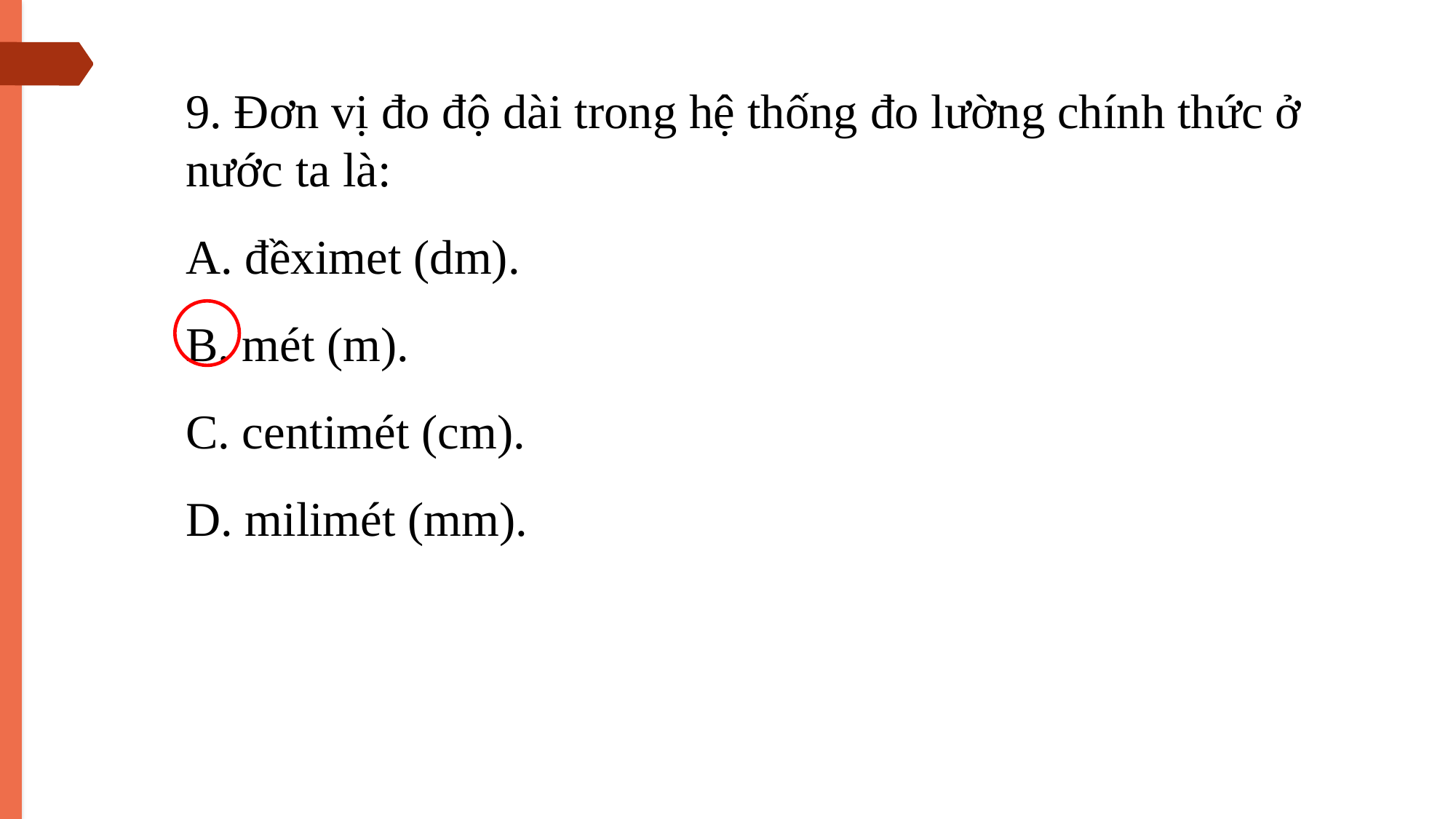

9. Đơn vị đo độ dài trong hệ thống đo lường chính thức ở nước ta là:
A. đềximet (dm).
B. mét (m).
C. centimét (cm).
D. milimét (mm).